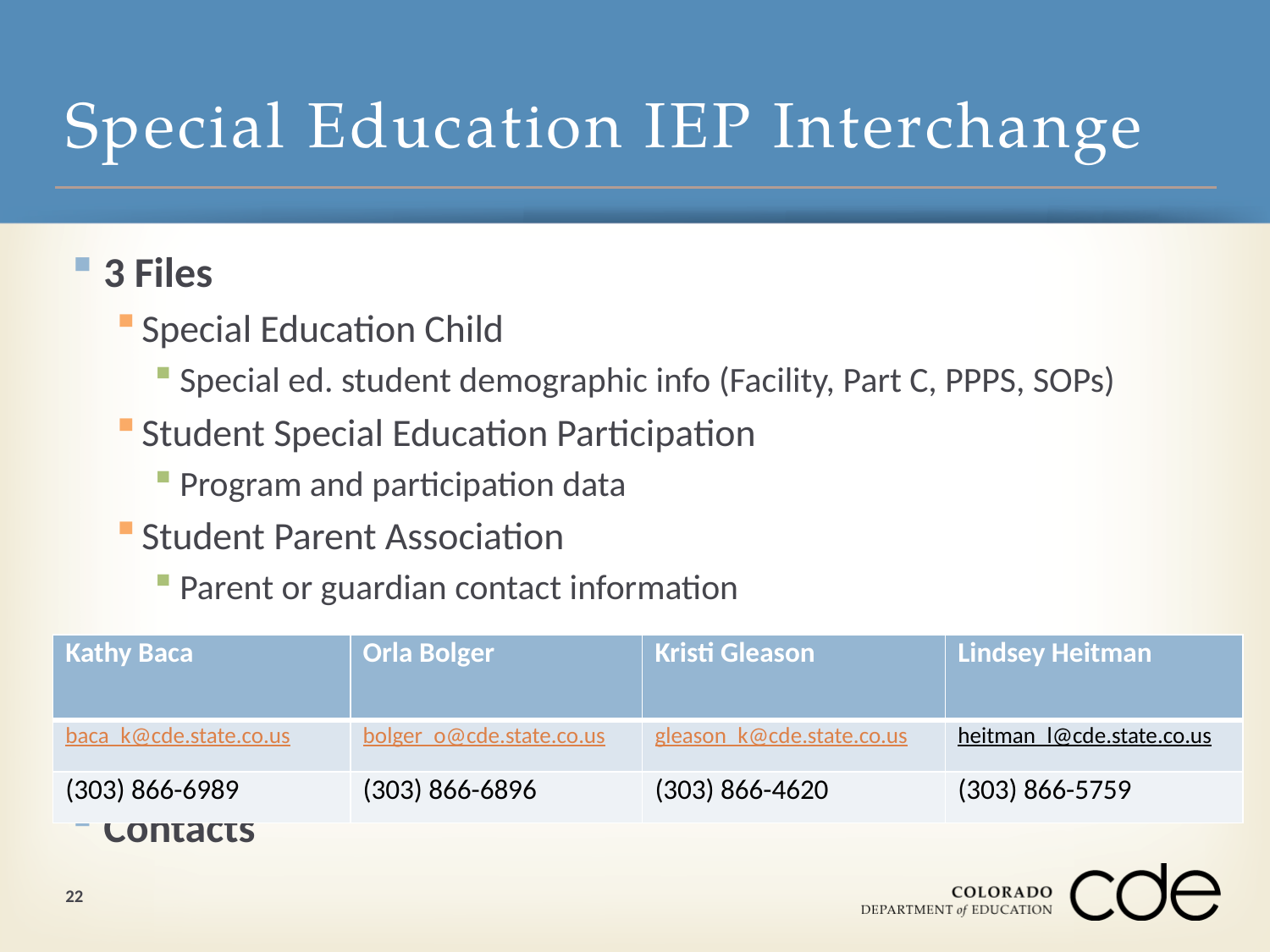

# Special Education IEP Interchange
3 Files
Special Education Child
Special ed. student demographic info (Facility, Part C, PPPS, SOPs)
Student Special Education Participation
Program and participation data
Student Parent Association
Parent or guardian contact information

Contacts

| Kathy Baca | Orla Bolger | Kristi Gleason | Lindsey Heitman |
| --- | --- | --- | --- |
| baca\_k@cde.state.co.us | bolger\_o@cde.state.co.us | gleason\_k@cde.state.co.us | heitman\_l@cde.state.co.us |
| (303) 866-6989 | (303) 866-6896 | (303) 866-4620 | (303) 866-5759 |
22